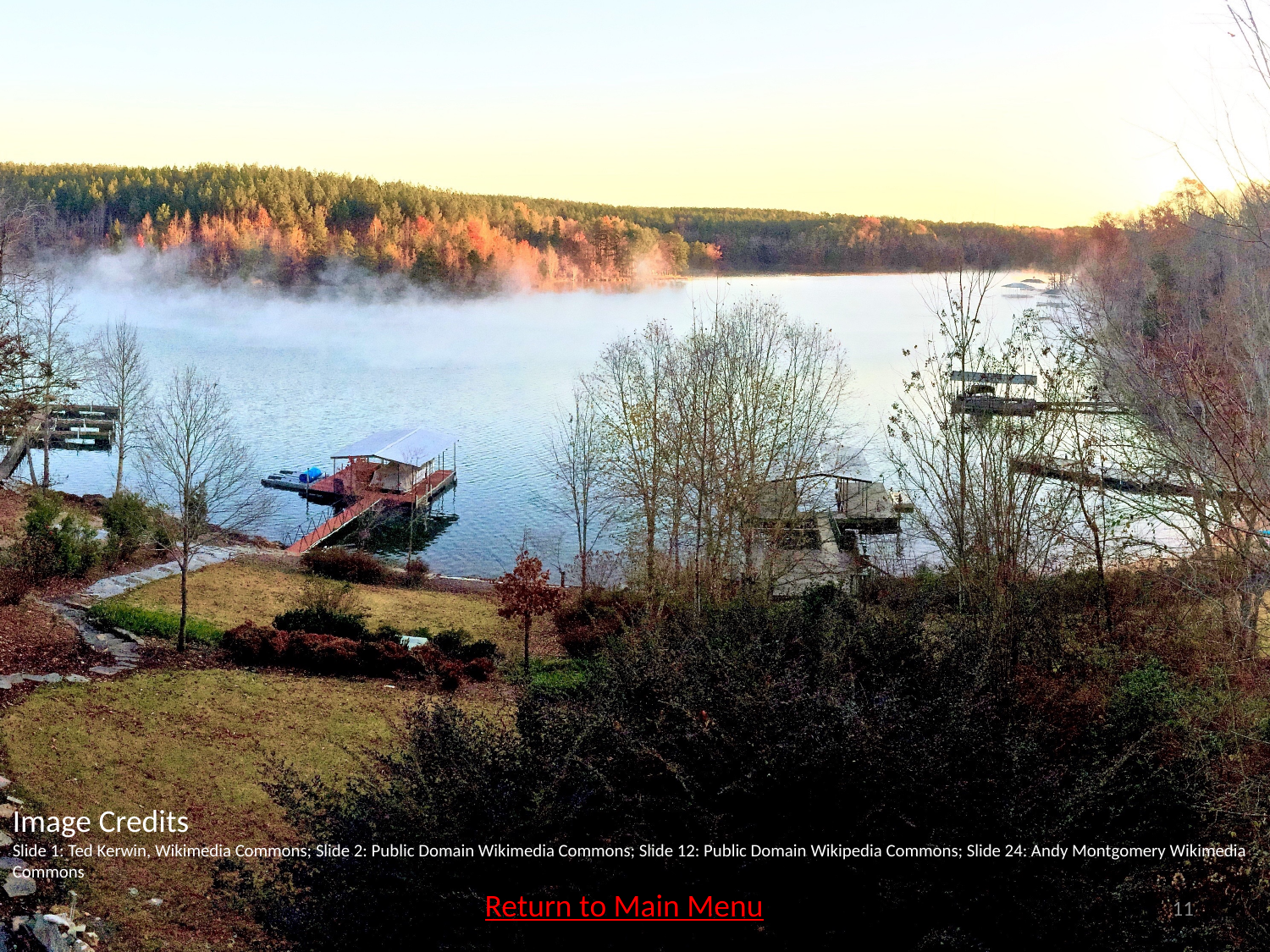

Image Credits
Slide 1: Ted Kerwin, Wikimedia Commons; Slide 2: Public Domain Wikimedia Commons; Slide 12: Public Domain Wikipedia Commons; Slide 24: Andy Montgomery Wikimedia Commons
Return to Main Menu
11